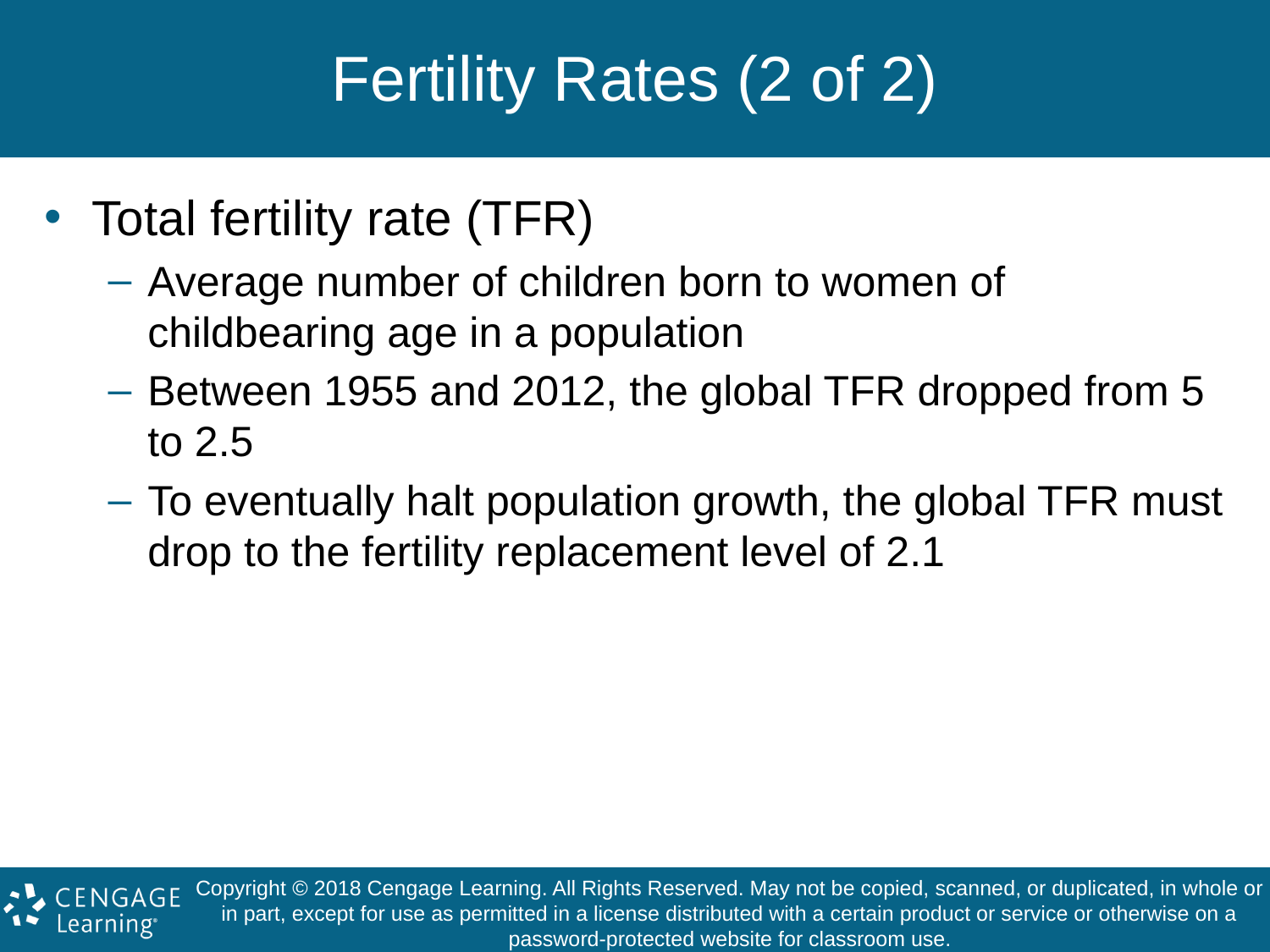

# Fertility Rates (2 of 2)
Total fertility rate (TFR)
Average number of children born to women of childbearing age in a population
Between 1955 and 2012, the global TFR dropped from 5 to 2.5
To eventually halt population growth, the global TFR must drop to the fertility replacement level of 2.1